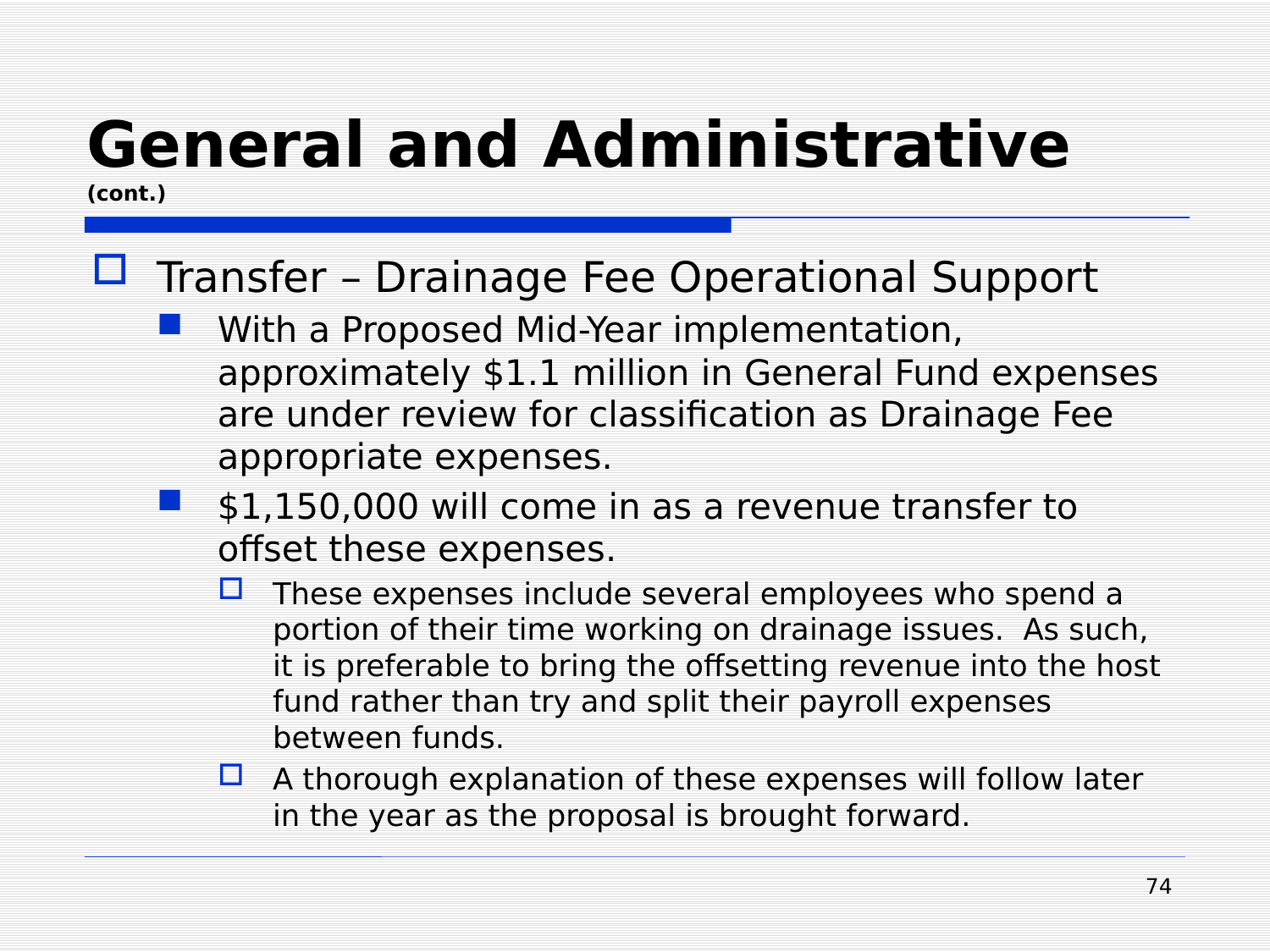

# General and Administrative (cont.)
Transfer – Drainage Fee Operational Support
With a Proposed Mid-Year implementation, approximately $1.1 million in General Fund expenses are under review for classification as Drainage Fee appropriate expenses.
$1,150,000 will come in as a revenue transfer to offset these expenses.
These expenses include several employees who spend a portion of their time working on drainage issues.  As such, it is preferable to bring the offsetting revenue into the host fund rather than try and split their payroll expenses between funds.
A thorough explanation of these expenses will follow later in the year as the proposal is brought forward.
74